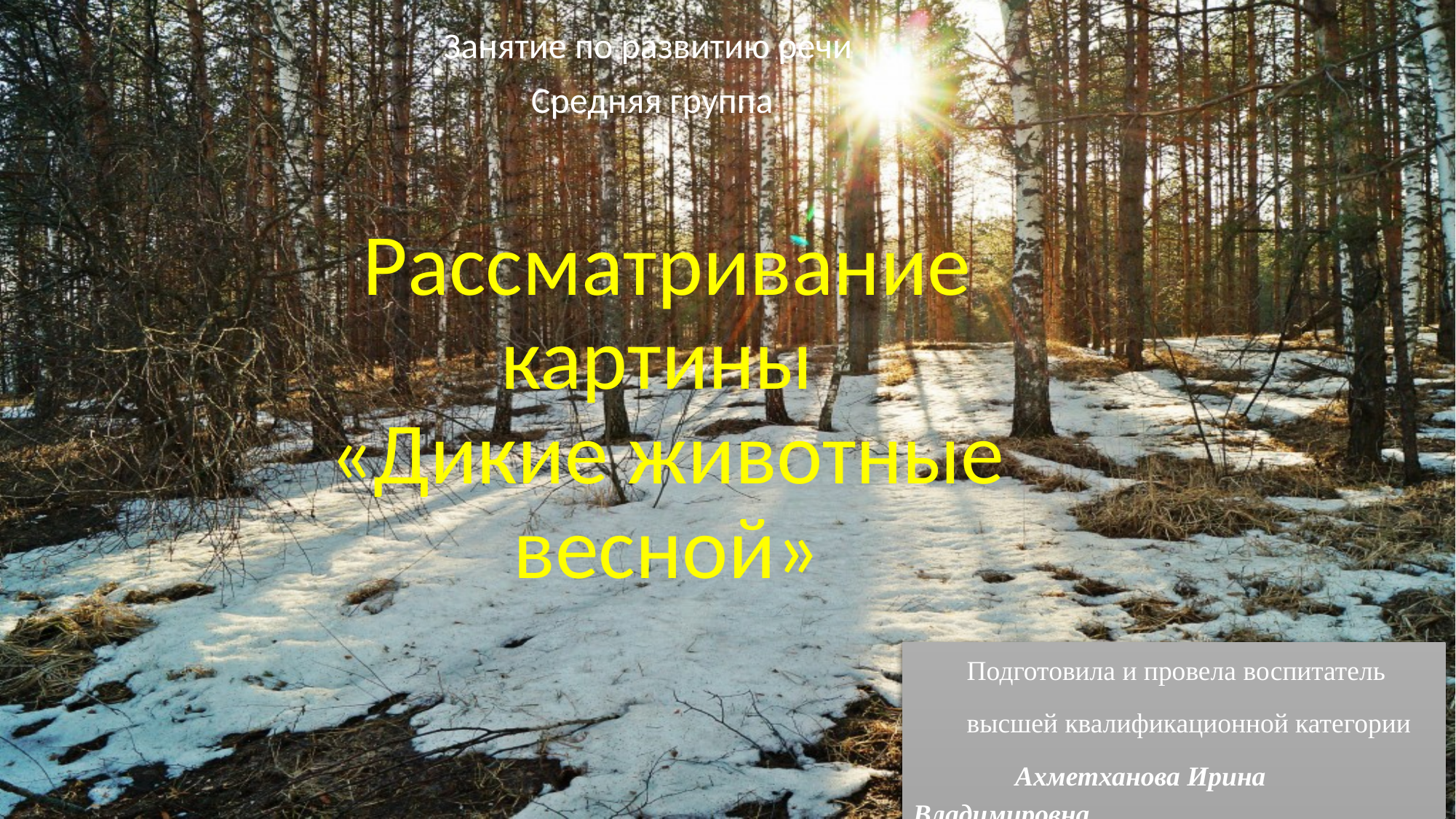

Занятие по развитию речи
Средняя группа
# Рассматривание картины «Дикие животные весной»
Подготовила и провела воспитатель
высшей квалификационной категории
       Ахметханова Ирина Владимировна